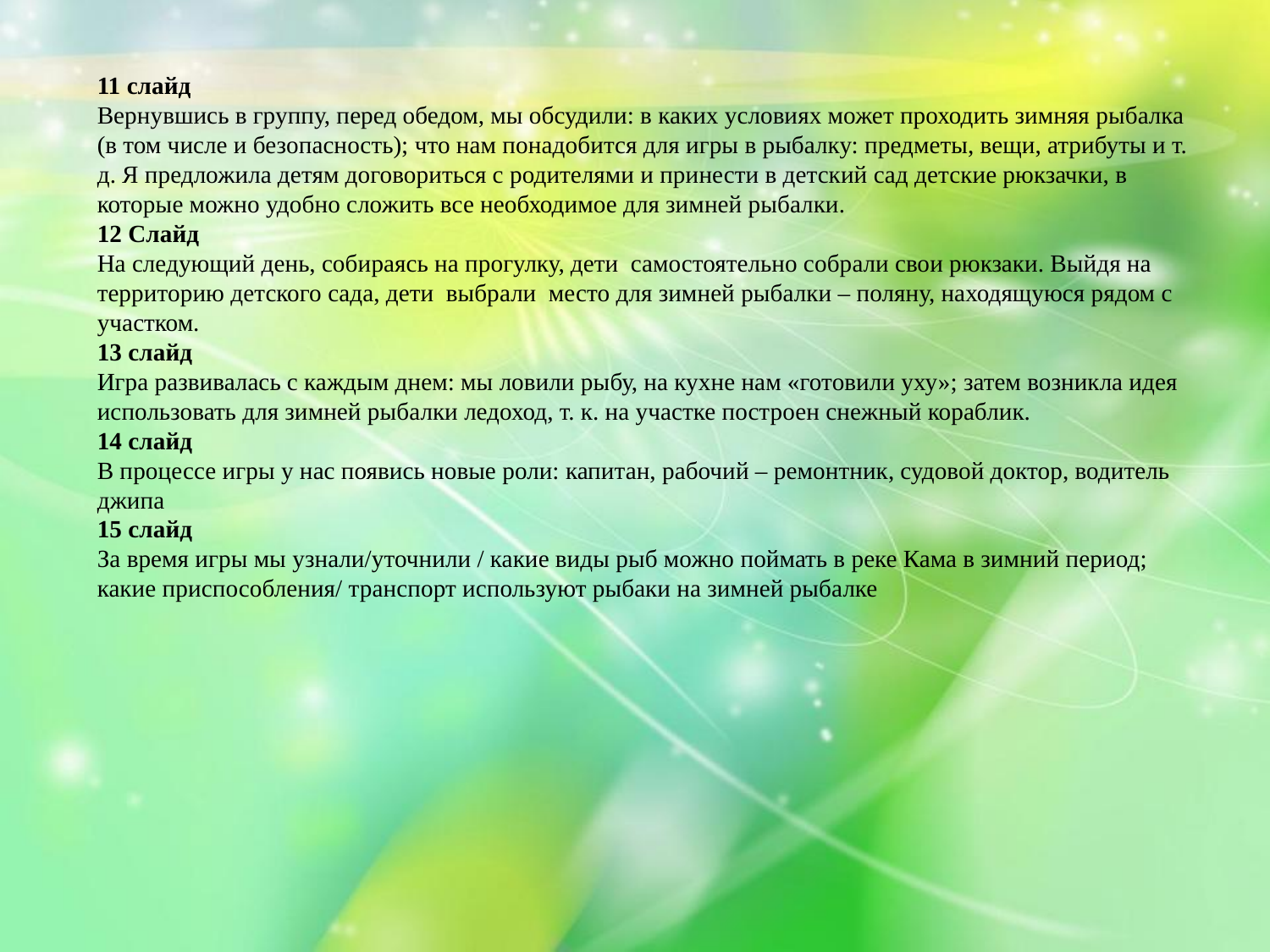

11 слайд
Вернувшись в группу, перед обедом, мы обсудили: в каких условиях может проходить зимняя рыбалка (в том числе и безопасность); что нам понадобится для игры в рыбалку: предметы, вещи, атрибуты и т. д. Я предложила детям договориться с родителями и принести в детский сад детские рюкзачки, в которые можно удобно сложить все необходимое для зимней рыбалки.
12 Слайд
На следующий день, собираясь на прогулку, дети  самостоятельно собрали свои рюкзаки. Выйдя на территорию детского сада, дети  выбрали  место для зимней рыбалки – поляну, находящуюся рядом с участком.
13 слайд
Игра развивалась с каждым днем: мы ловили рыбу, на кухне нам «готовили уху»; затем возникла идея использовать для зимней рыбалки ледоход, т. к. на участке построен снежный кораблик.
14 слайд
В процессе игры у нас появись новые роли: капитан, рабочий – ремонтник, судовой доктор, водитель джипа
15 слайд
За время игры мы узнали/уточнили / какие виды рыб можно поймать в реке Кама в зимний период; какие приспособления/ транспорт используют рыбаки на зимней рыбалке